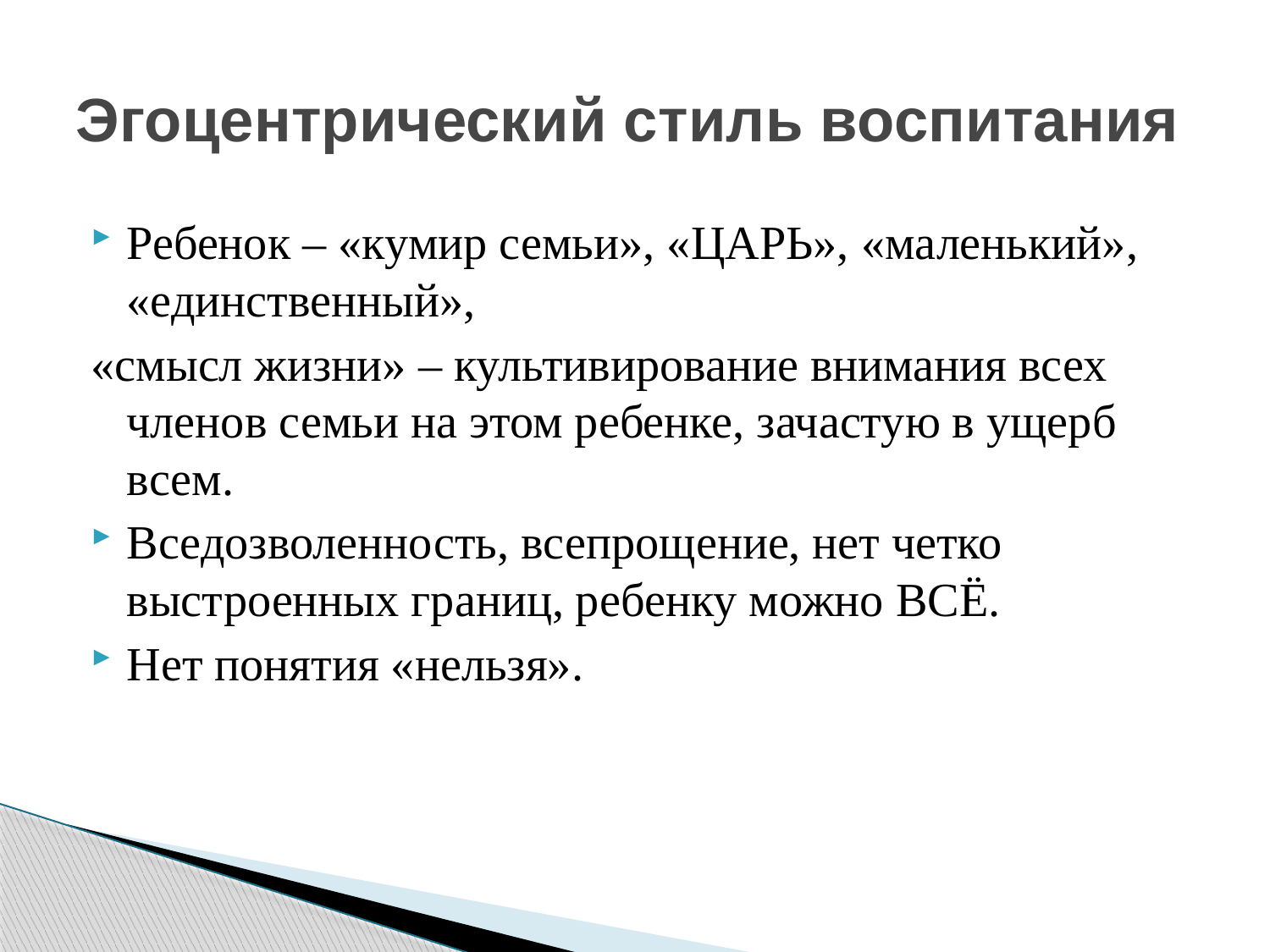

# Эгоцентрический стиль воспитания
Ребенок – «кумир семьи», «ЦАРЬ», «маленький», «единственный»,
«смысл жизни» – культивирование внимания всех членов семьи на этом ребенке, зачастую в ущерб всем.
Вседозволенность, всепрощение, нет четко выстроенных границ, ребенку можно ВСЁ.
Нет понятия «нельзя».